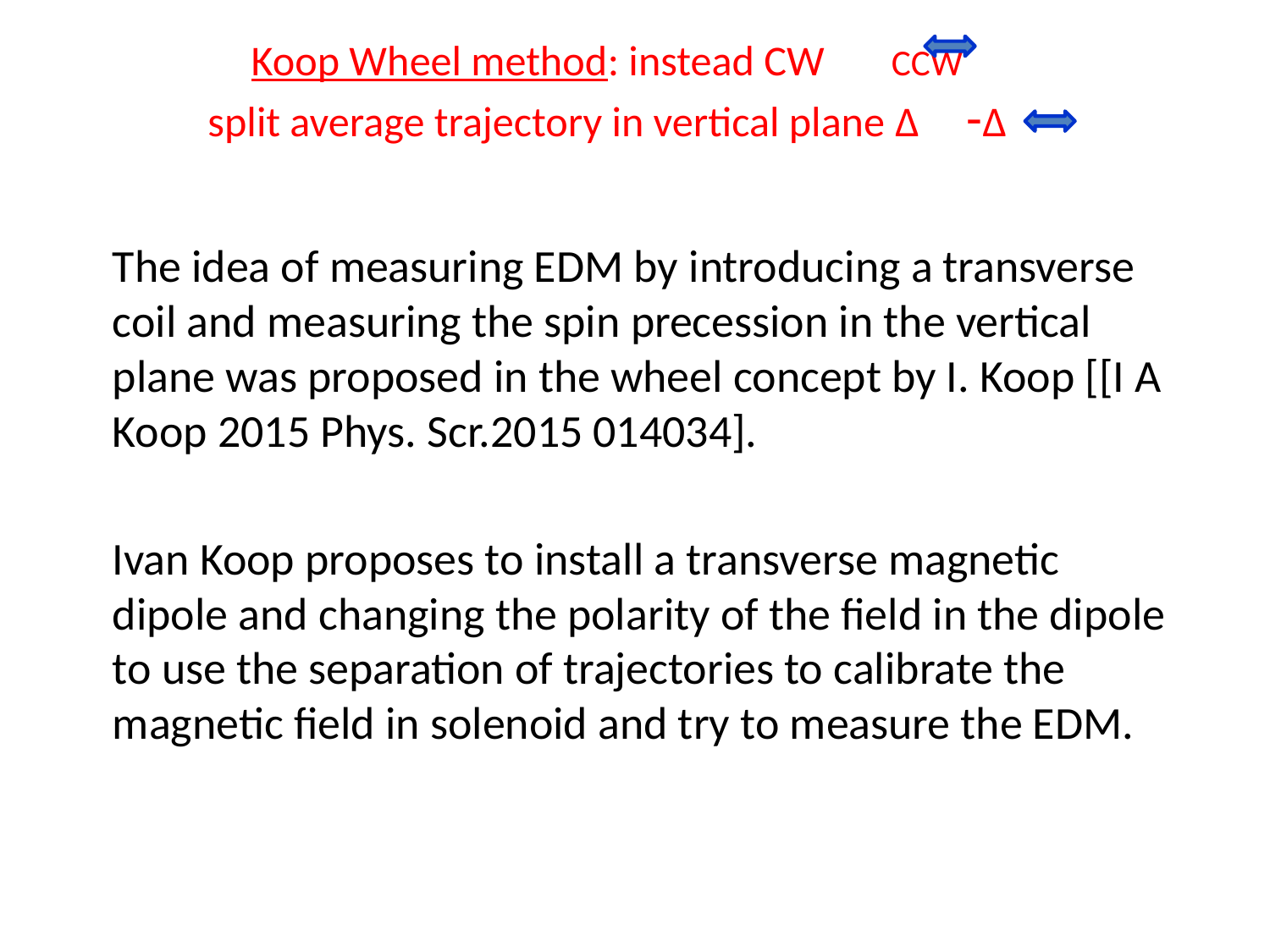

# Koop Wheel method: instead CW       CCW split average trajectory in vertical plane Δ     -Δ

The idea of measuring EDM by introducing a transverse coil and measuring the spin precession in the vertical plane was proposed in the wheel concept by I. Koop [[I A Koop 2015 Phys. Scr.2015 014034].

Ivan Koop proposes to install a transverse magnetic dipole and changing the polarity of the field in the dipole to use the separation of trajectories to calibrate the magnetic field in solenoid and try to measure the EDM.